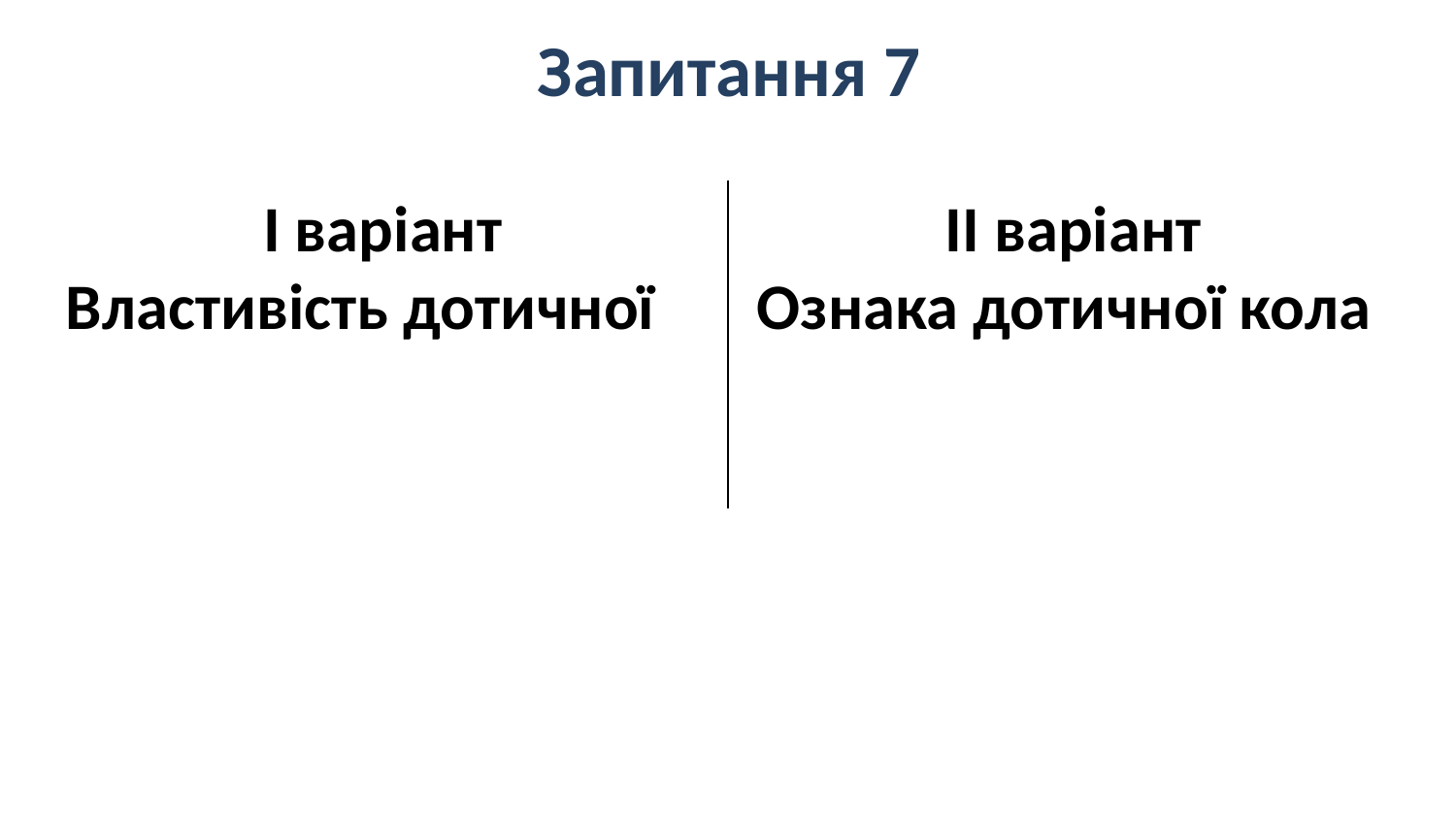

# Запитання 7
І варіант
Властивість дотичної

II варіант
Ознака дотичної кола